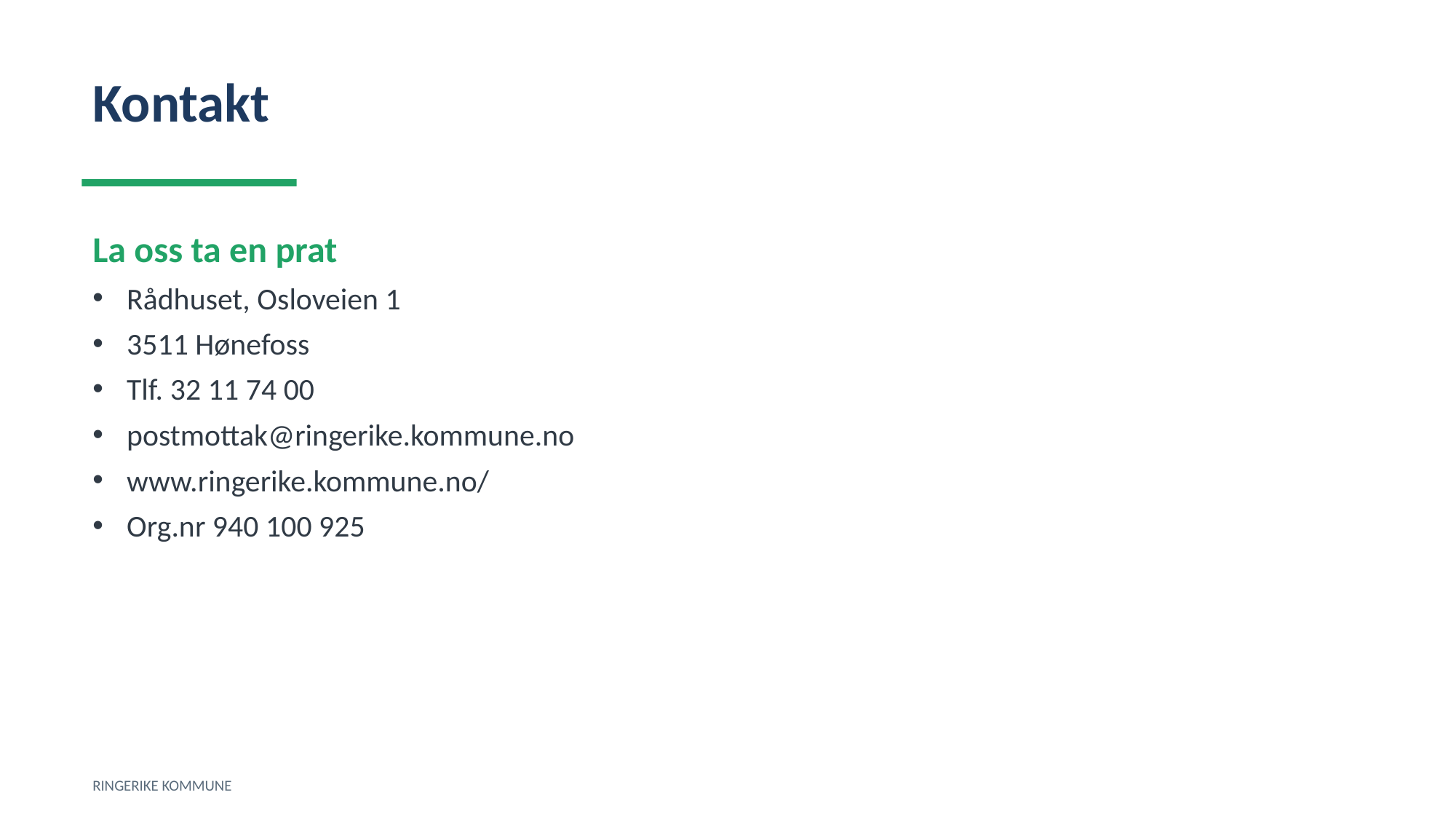

Kontakt

La oss ta en prat
Rådhuset, Osloveien 1
3511 Hønefoss
Tlf. 32 11 74 00
postmottak@ringerike.kommune.no
www.ringerike.kommune.no/
Org.nr 940 100 925
RINGERIKE KOMMUNE